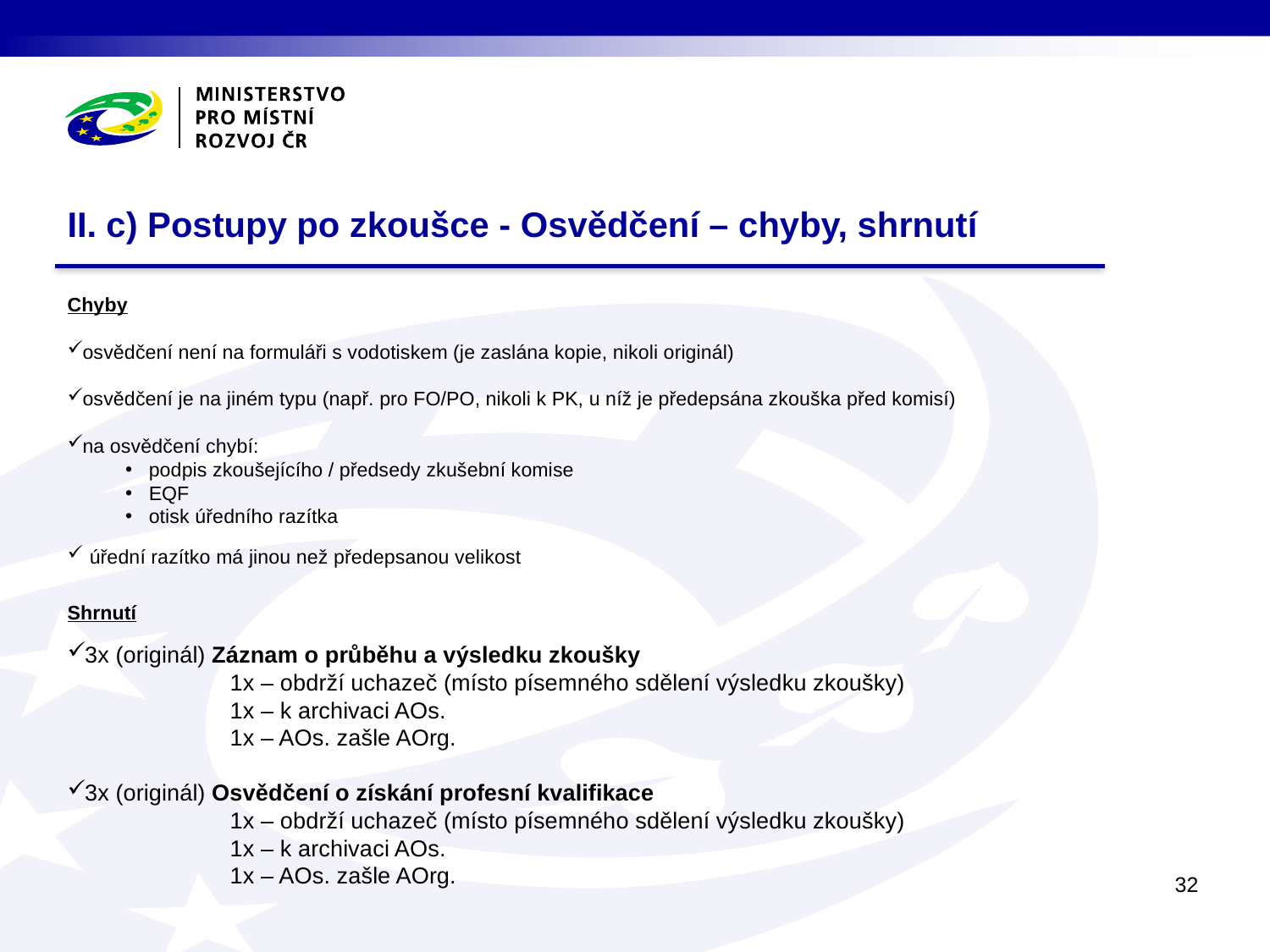

# II. c) Postupy po zkoušce - Osvědčení – chyby, shrnutí
Chyby

osvědčení není na formuláři s vodotiskem (je zaslána kopie, nikoli originál)

osvědčení je na jiném typu (např. pro FO/PO, nikoli k PK, u níž je předepsána zkouška před komisí)

na osvědčení chybí:
podpis zkoušejícího / předsedy zkušební komise
EQF
otisk úředního razítka
úřední razítko má jinou než předepsanou velikost
Shrnutí
3x (originál) Záznam o průběhu a výsledku zkoušky
1x – obdrží uchazeč (místo písemného sdělení výsledku zkoušky)
1x – k archivaci AOs.
1x – AOs. zašle AOrg.

3x (originál) Osvědčení o získání profesní kvalifikace
1x – obdrží uchazeč (místo písemného sdělení výsledku zkoušky)
1x – k archivaci AOs.
1x – AOs. zašle AOrg.

32